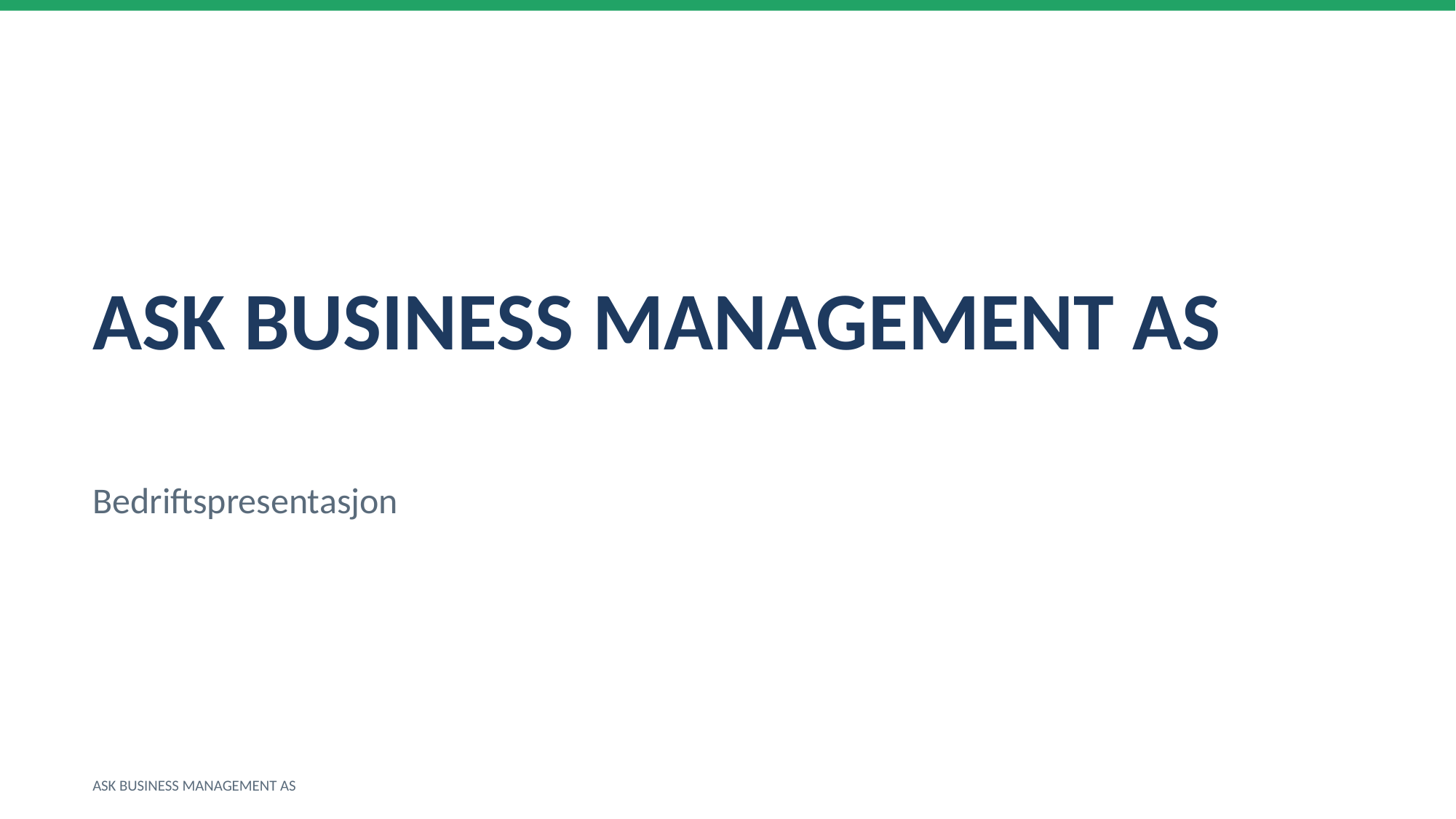

ASK BUSINESS MANAGEMENT AS
Bedriftspresentasjon
ASK BUSINESS MANAGEMENT AS